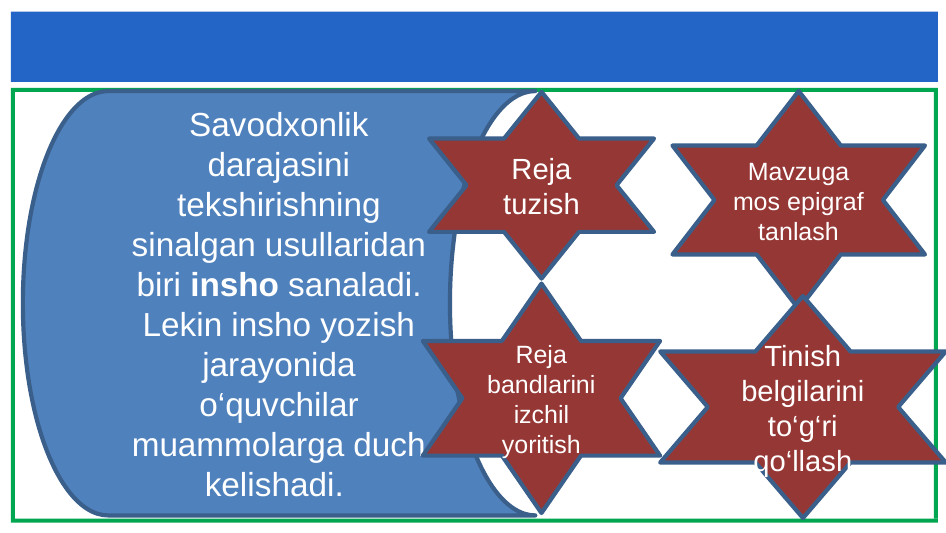

#
Savodxonlik darajasini tekshirishning sinalgan usullaridan biri insho sanaladi. Lekin insho yozish jarayonida o‘quvchilar muammolarga duch kelishadi.
Mavzuga mos epigraf tanlash
Reja tuzish
Reja bandlarini izchil yoritish
Tinish belgilarini to‘g‘ri qo‘llash